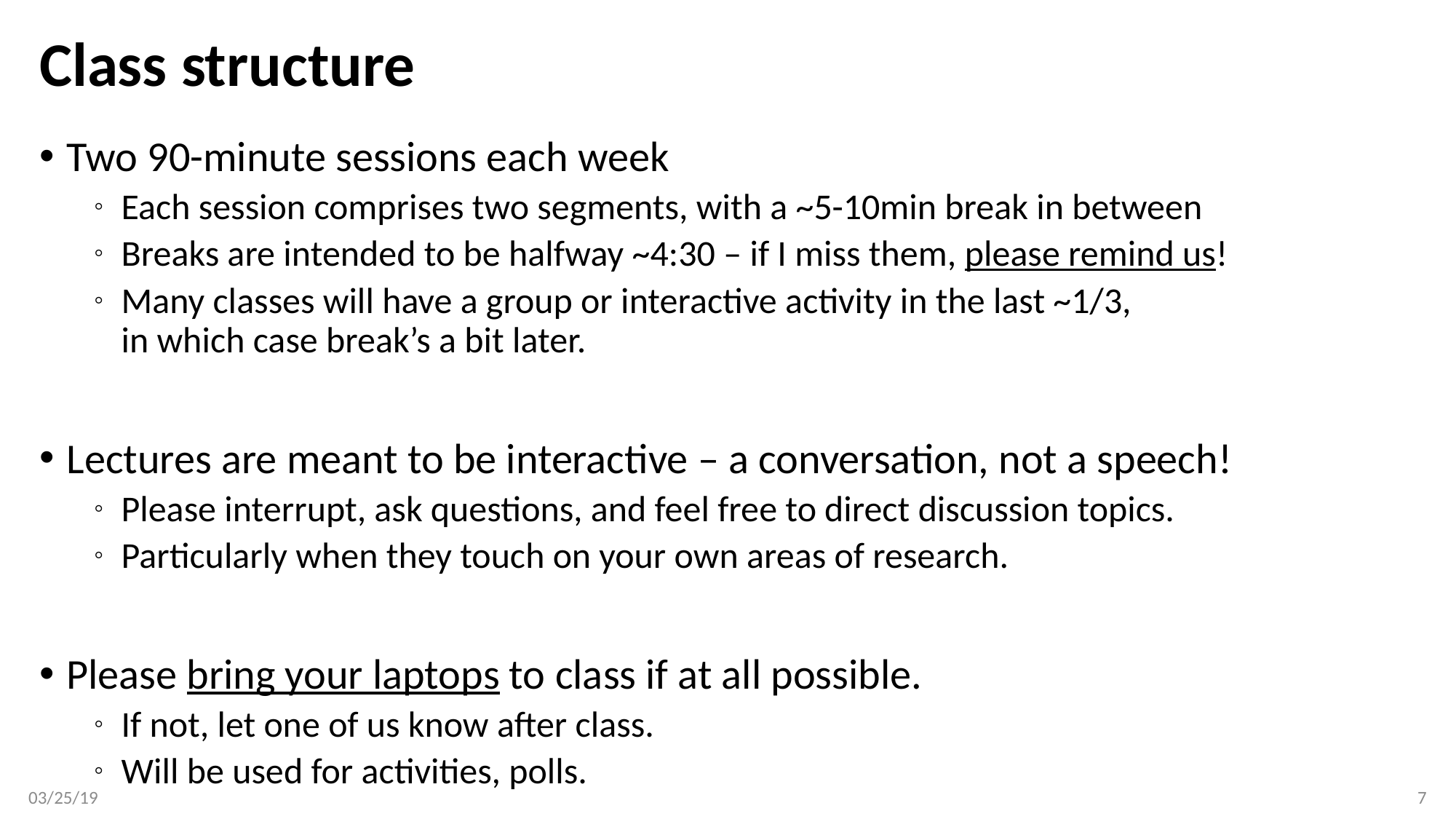

# Class structure
Two 90-minute sessions each week
Each session comprises two segments, with a ~5-10min break in between
Breaks are intended to be halfway ~4:30 – if I miss them, please remind us!
Many classes will have a group or interactive activity in the last ~1/3,
in which case break’s a bit later.

Lectures are meant to be interactive – a conversation, not a speech!
Please interrupt, ask questions, and feel free to direct discussion topics.
Particularly when they touch on your own areas of research.

Please bring your laptops to class if at all possible.
If not, let one of us know after class.
Will be used for activities, polls.
03/25/19
7